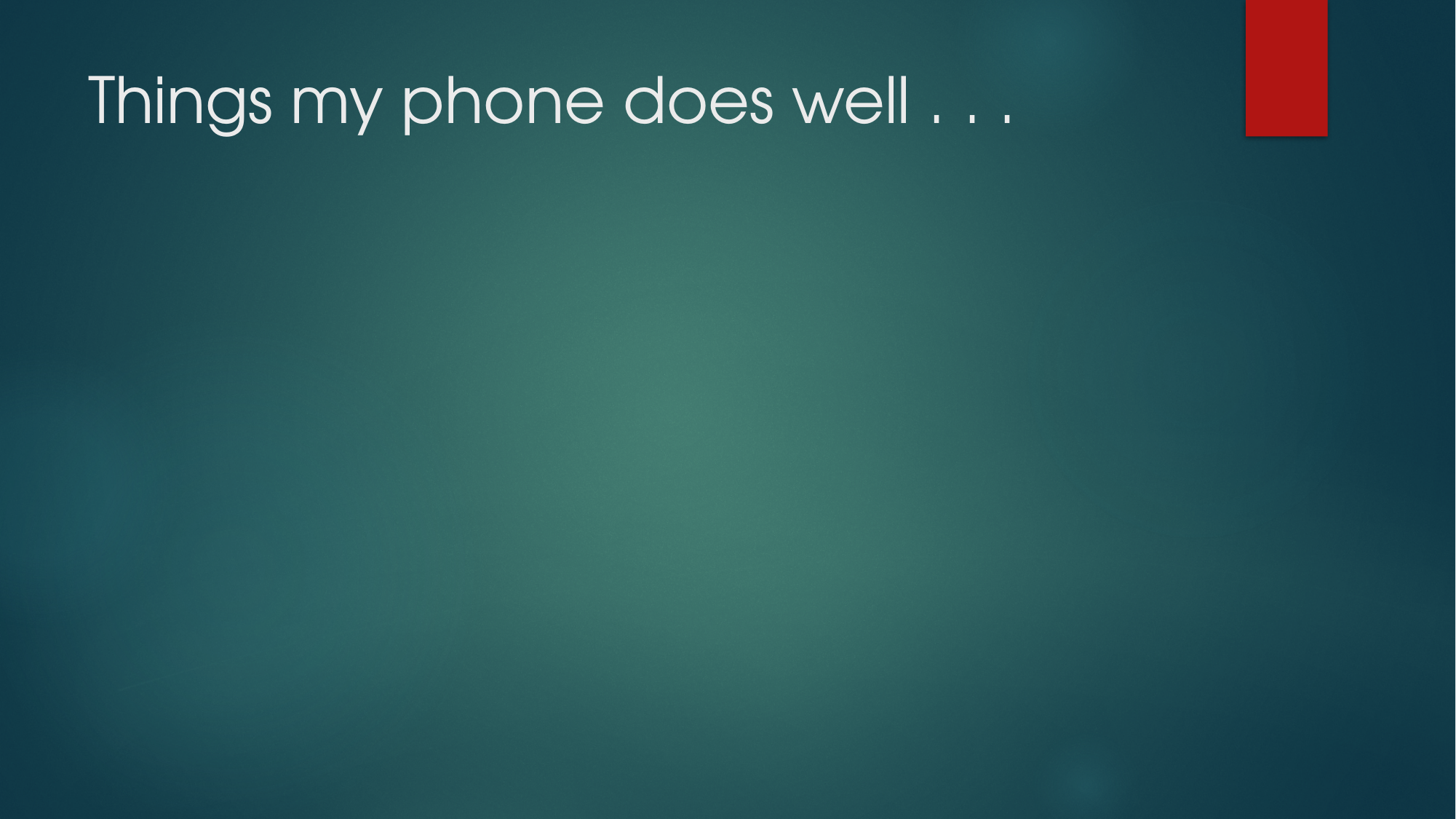

# Things my phone does well . . .